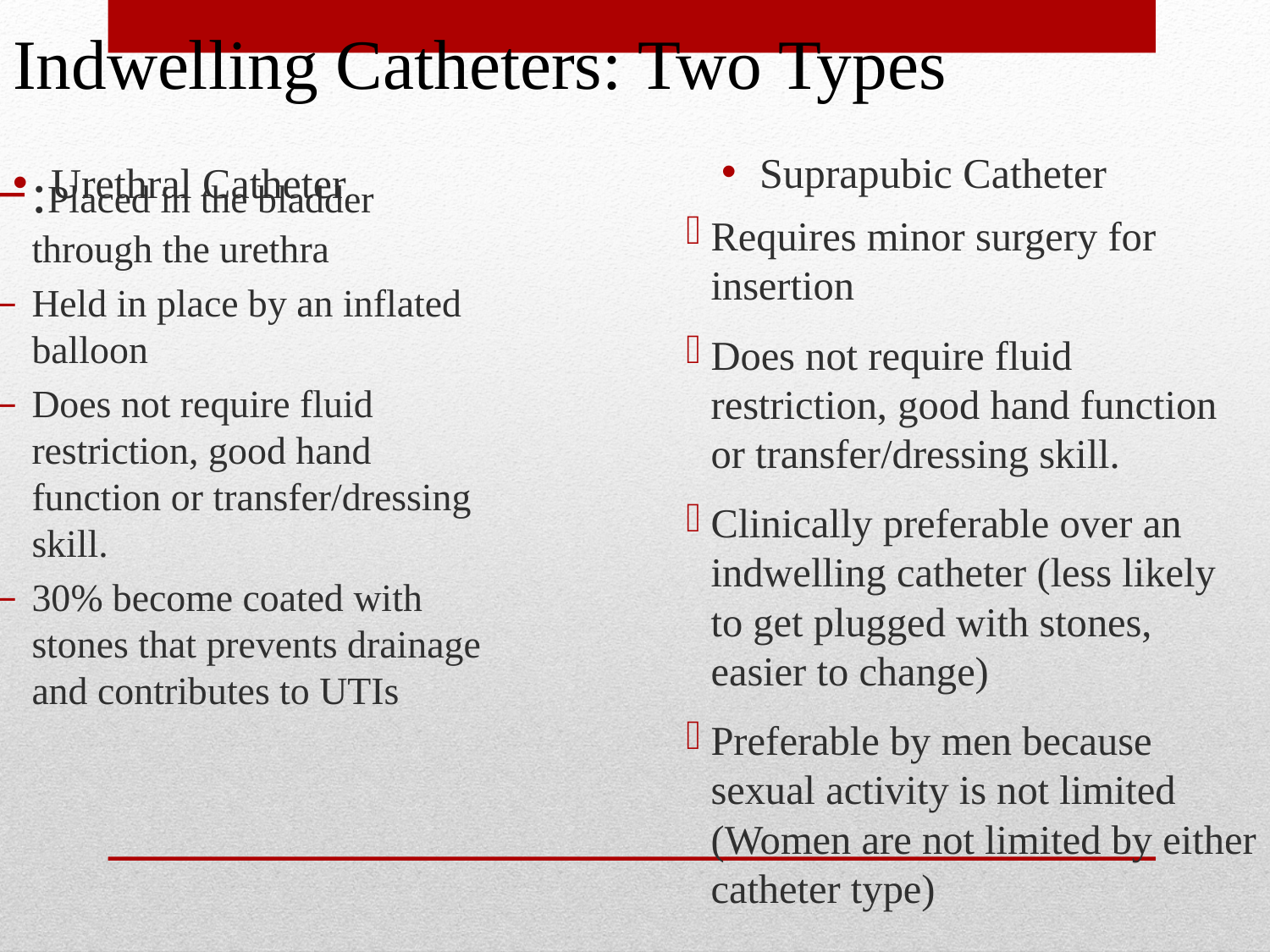

Indwelling Catheters: Two Types
Suprapubic Catheter
Urethral Catheter
Requires minor surgery for insertion
Does not require fluid restriction, good hand function or transfer/dressing skill.
Clinically preferable over an indwelling catheter (less likely to get plugged with stones, easier to change)
Preferable by men because sexual activity is not limited (Women are not limited by either catheter type)
:Placed in the bladder through the urethra
Held in place by an inflated balloon
Does not require fluid restriction, good hand function or transfer/dressing skill.
30% become coated with stones that prevents drainage and contributes to UTIs